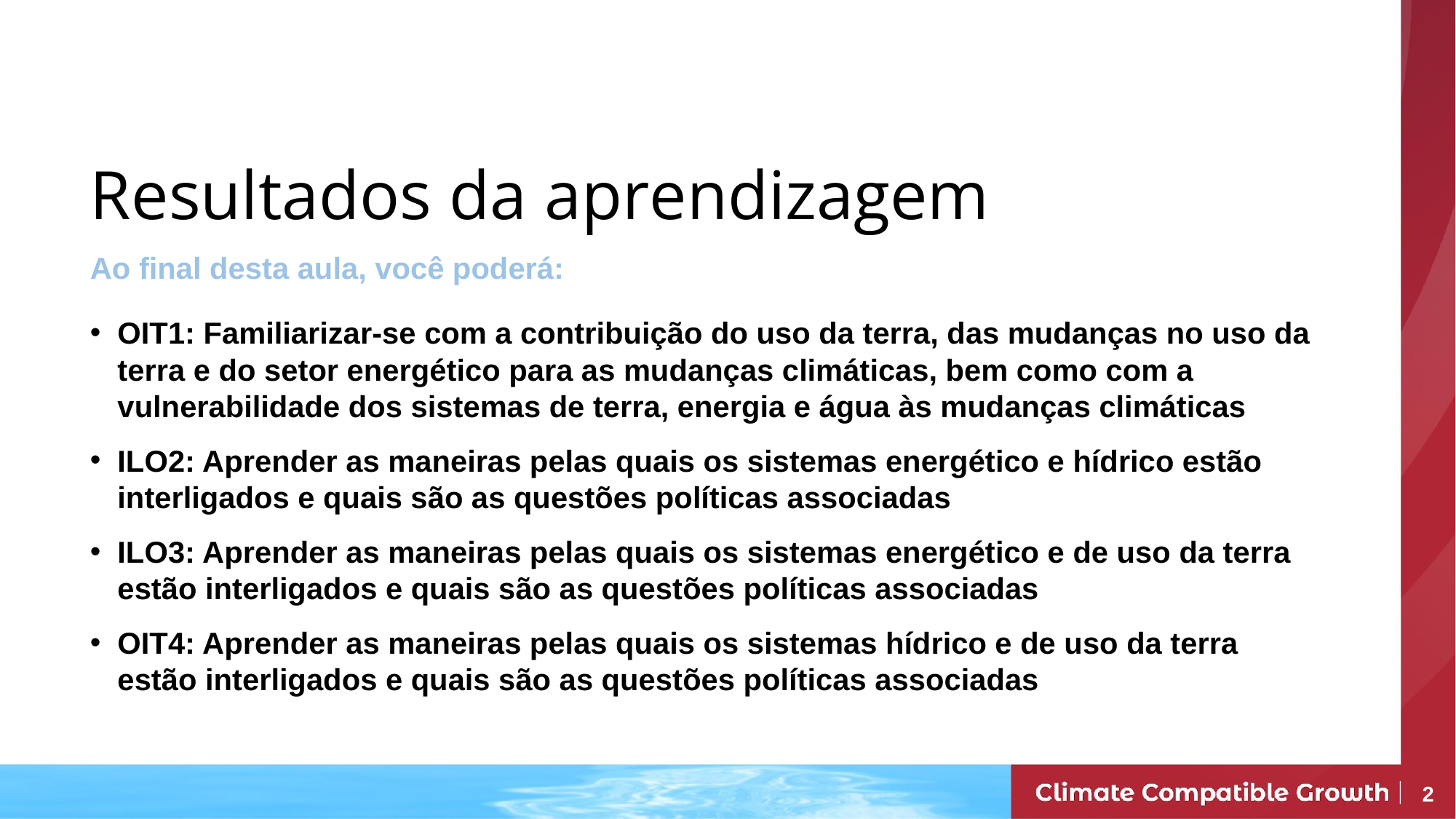

# Resultados da aprendizagem
Ao final desta aula, você poderá:
OIT1: Familiarizar-se com a contribuição do uso da terra, das mudanças no uso da terra e do setor energético para as mudanças climáticas, bem como com a vulnerabilidade dos sistemas de terra, energia e água às mudanças climáticas
ILO2: Aprender as maneiras pelas quais os sistemas energético e hídrico estão interligados e quais são as questões políticas associadas
ILO3: Aprender as maneiras pelas quais os sistemas energético e de uso da terra estão interligados e quais são as questões políticas associadas
OIT4: Aprender as maneiras pelas quais os sistemas hídrico e de uso da terra estão interligados e quais são as questões políticas associadas

2